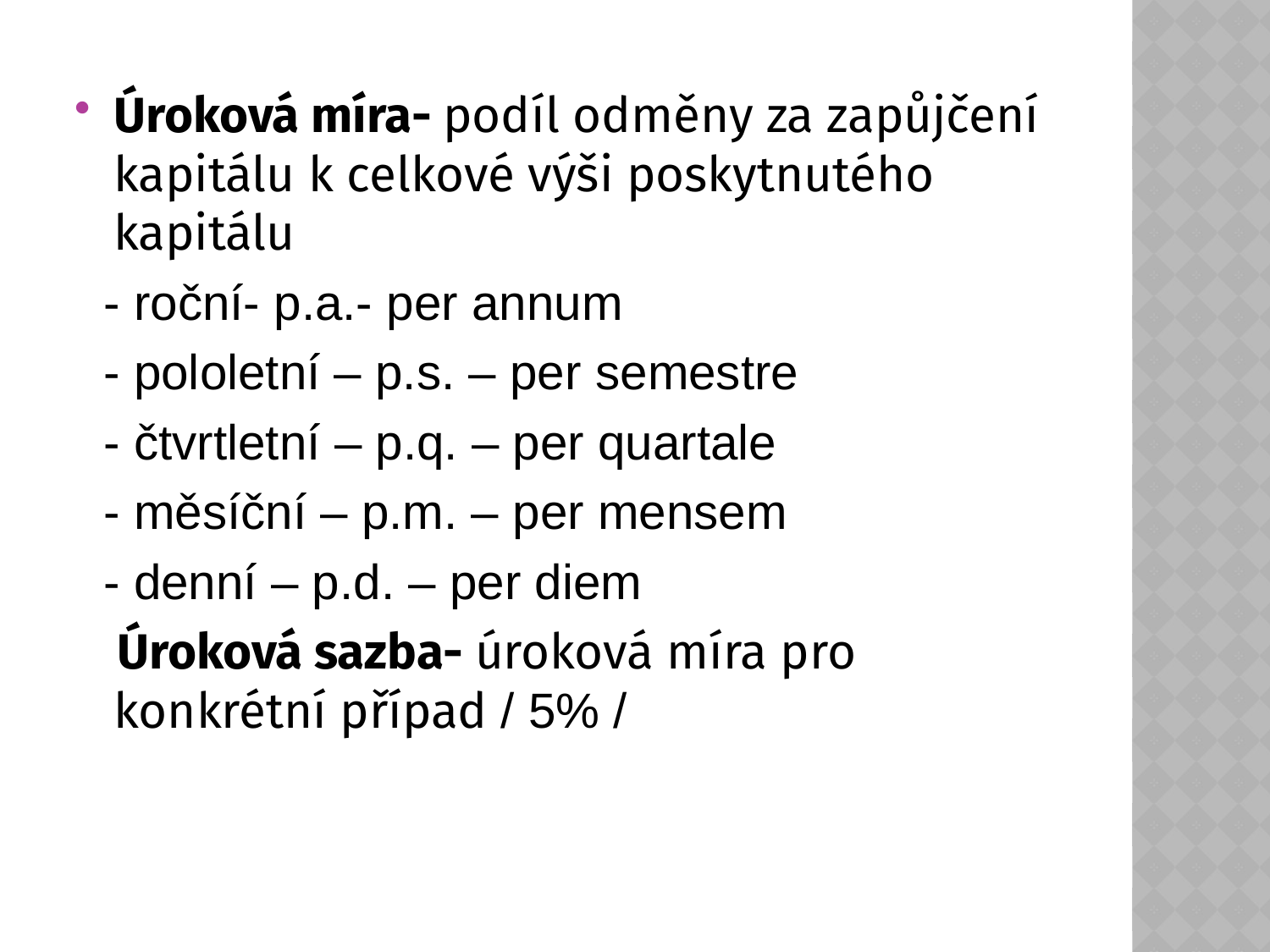

Úroková míra- podíl odměny za zapůjčení kapitálu k celkové výši poskytnutého kapitálu
  - roční- p.a.- per annum
  - pololetní – p.s. – per semestre
  - čtvrtletní – p.q. – per quartale
  - měsíční – p.m. – per mensem
  - denní – p.d. – per diem
   Úroková sazba- úroková míra pro konkrétní případ / 5% /